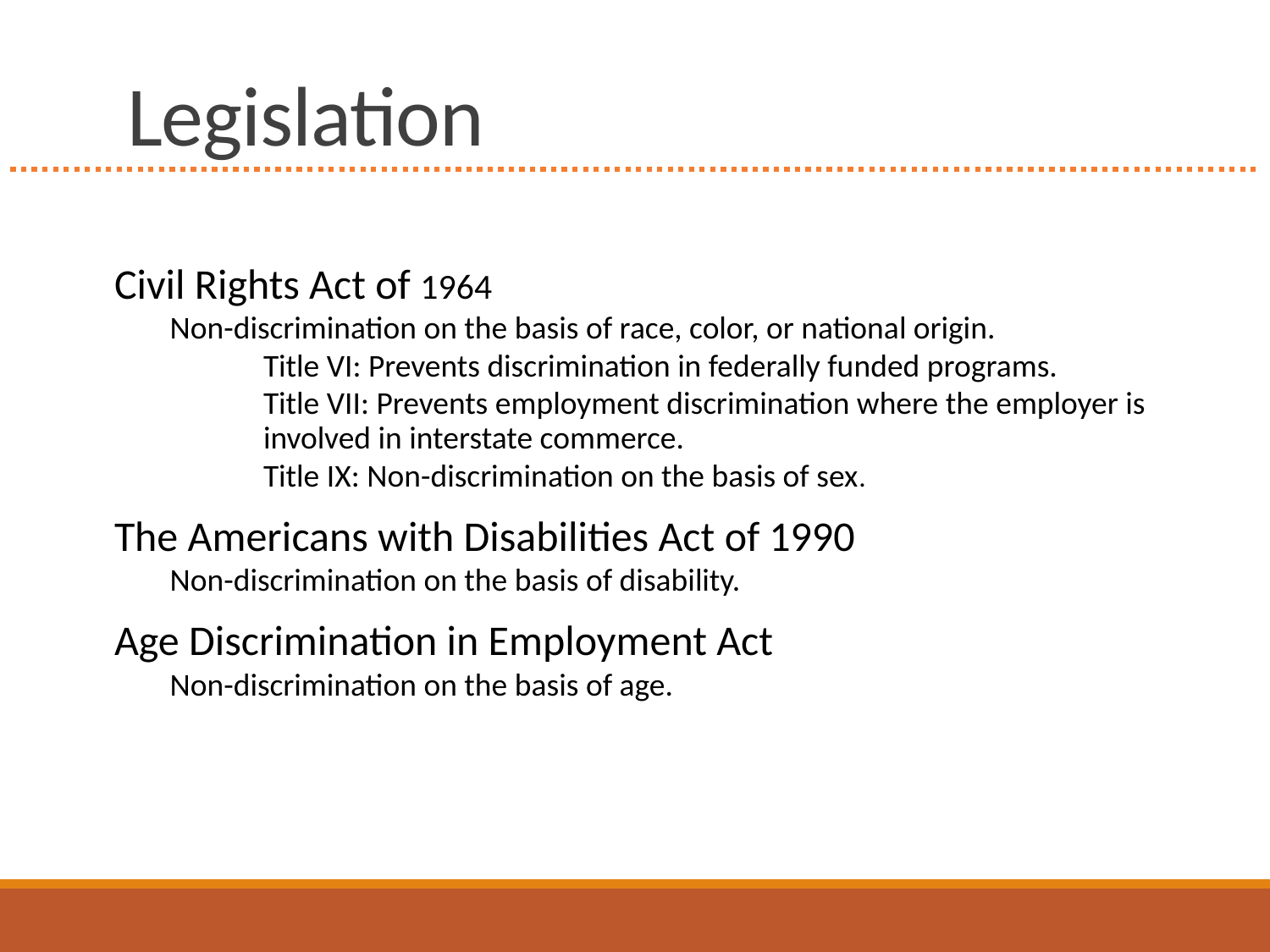

# Legislation
Civil Rights Act of 1964
Non-discrimination on the basis of race, color, or national origin.
	Title VI: Prevents discrimination in federally funded programs.
	Title VII: Prevents employment discrimination where the employer is involved in interstate commerce.
	Title IX: Non-discrimination on the basis of sex.
The Americans with Disabilities Act of 1990
Non-discrimination on the basis of disability.
Age Discrimination in Employment Act
Non-discrimination on the basis of age.